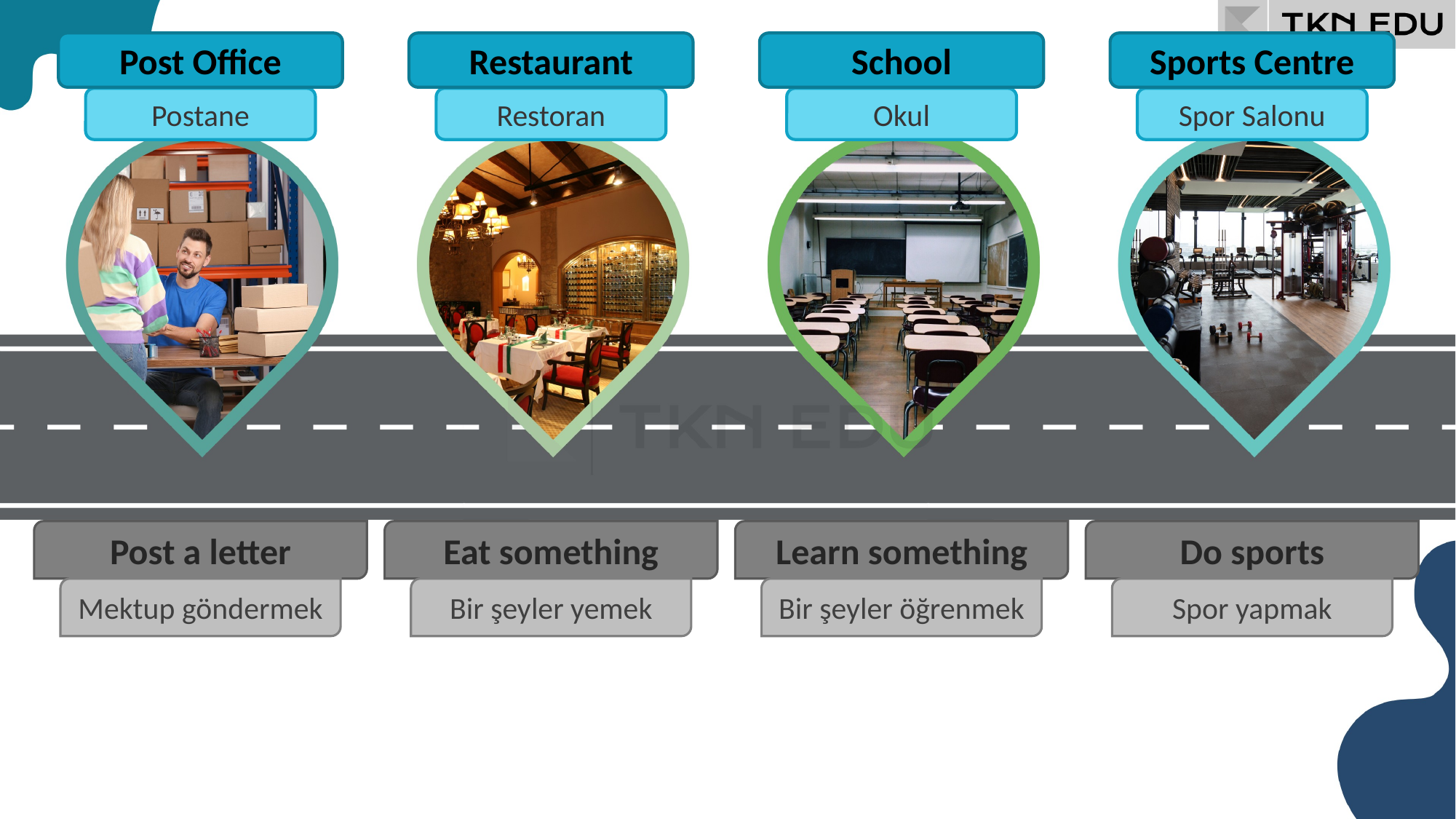

Post Office
Restaurant
School
Sports Centre
Postane
Restoran
Okul
Spor Salonu
Eat something
Learn something
Do sports
Post a letter
Bir şeyler yemek
Bir şeyler öğrenmek
Spor yapmak
Mektup göndermek